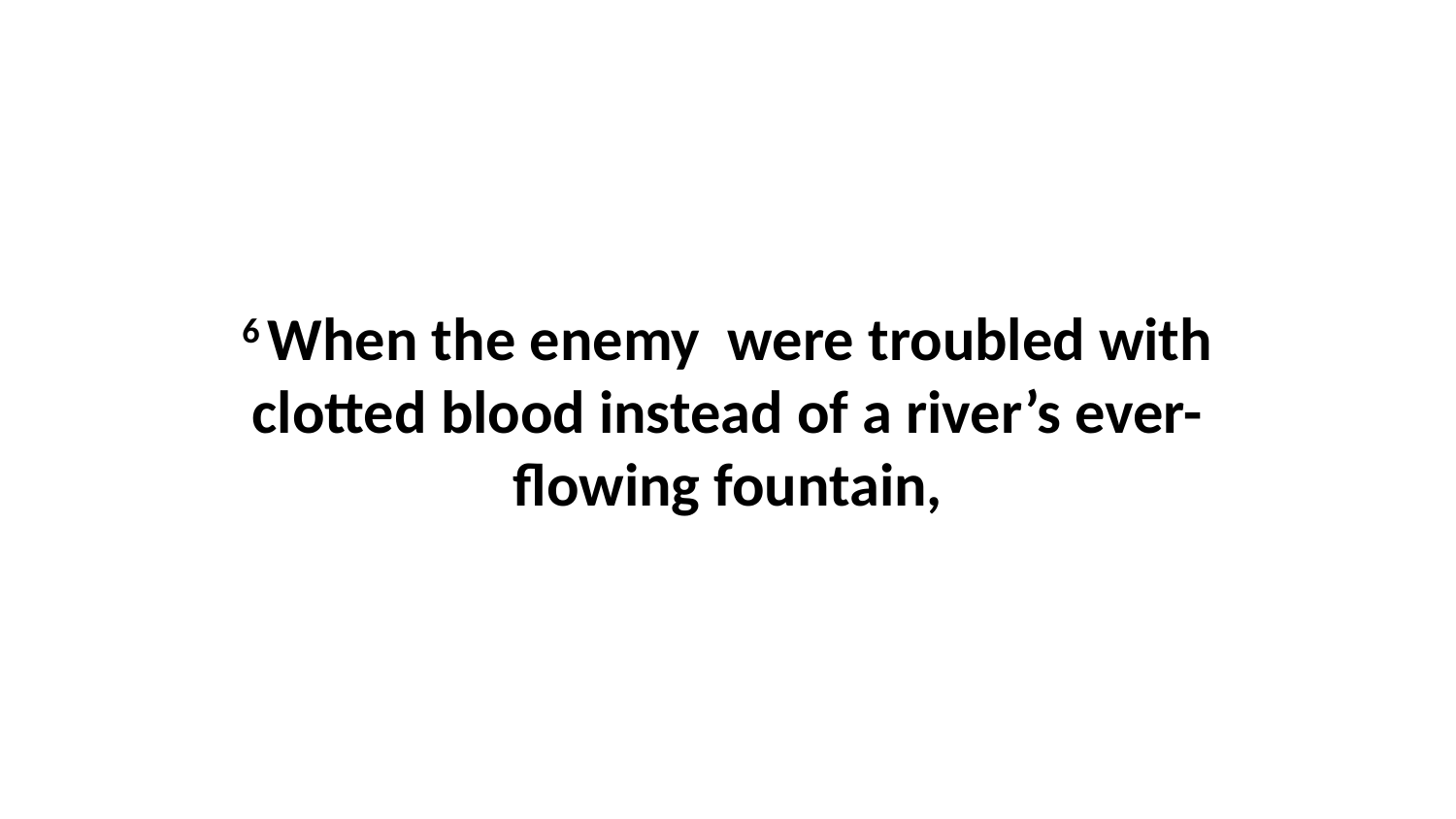

6 When the enemy  were troubled with clotted blood instead of a river’s ever-flowing fountain,